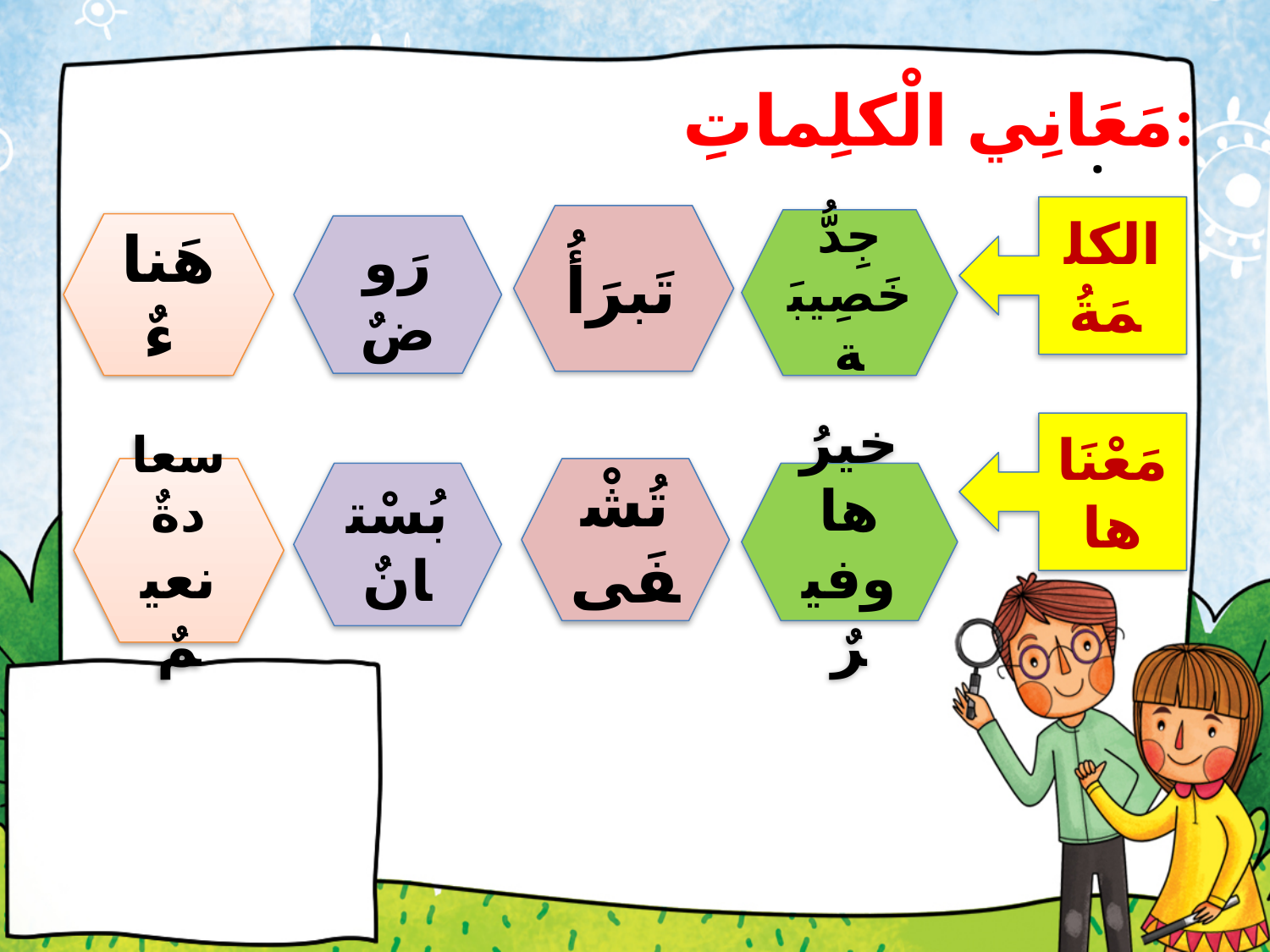

# مَعَانِي الْكلِماتِ:
.
الكلمَةُ
تَبرَأُ
جِدُّ خَصِيبَة
هَناءٌ
رَوضٌ
مَعْنَاها
سعادةٌ
نعيمٌ
تُشْفَى
بُسْتانٌ
خيرُها وفيرٌ